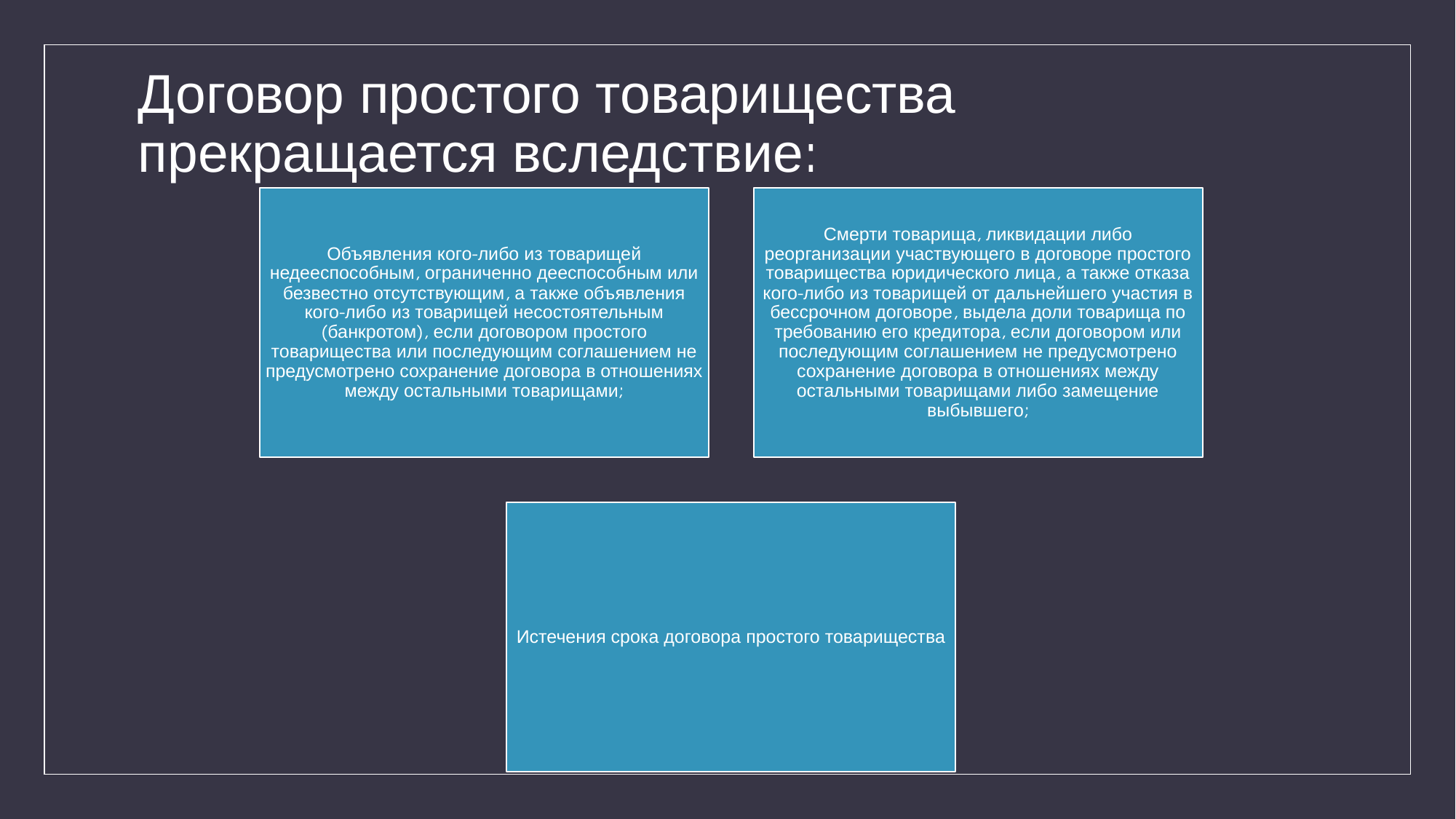

# Договор простого товарищества прекращается вследствие:
Объявления кого-либо из товарищей недееспособным, ограниченно дееспособным или безвестно отсутствующим, а также объявления кого-либо из товарищей несостоятельным (банкротом), если договором простого товарищества или последующим соглашением не предусмотрено сохранение договора в отношениях между остальными товарищами;
Смерти товарища, ликвидации либо реорганизации участвующего в договоре простого товарищества юридического лица, а также отказа кого-либо из товарищей от дальнейшего участия в бессрочном договоре, выдела доли товарища по требованию его кредитора, если договором или последующим соглашением не предусмотрено сохранение договора в отношениях между остальными товарищами либо замещение выбывшего;
Истечения срока договора простого товарищества